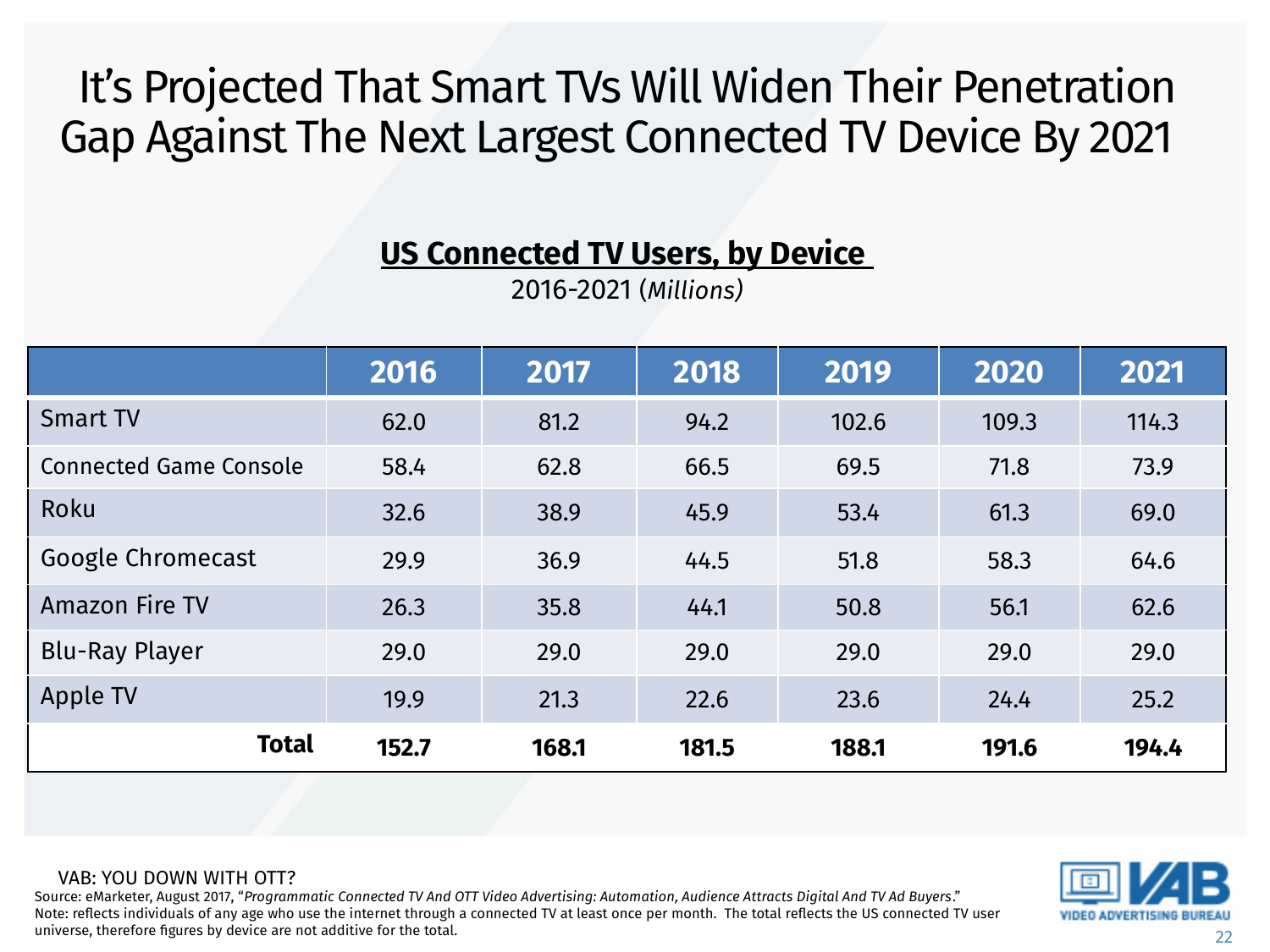

# It’s Projected That Smart TVs Will Widen Their Penetration Gap Against The Next Largest Connected TV Device By 2021
US Connected TV Users, by Device
2016-2021 (Millions)
|  | 2016 | 2017 | 2018 | 2019 | 2020 | 2021 |
| --- | --- | --- | --- | --- | --- | --- |
| Smart TV | 62.0 | 81.2 | 94.2 | 102.6 | 109.3 | 114.3 |
| Connected Game Console | 58.4 | 62.8 | 66.5 | 69.5 | 71.8 | 73.9 |
| Roku | 32.6 | 38.9 | 45.9 | 53.4 | 61.3 | 69.0 |
| Google Chromecast | 29.9 | 36.9 | 44.5 | 51.8 | 58.3 | 64.6 |
| Amazon Fire TV | 26.3 | 35.8 | 44.1 | 50.8 | 56.1 | 62.6 |
| Blu-Ray Player | 29.0 | 29.0 | 29.0 | 29.0 | 29.0 | 29.0 |
| Apple TV | 19.9 | 21.3 | 22.6 | 23.6 | 24.4 | 25.2 |
| Total | 152.7 | 168.1 | 181.5 | 188.1 | 191.6 | 194.4 |
VAB: YOU DOWN WITH OTT?
Source: eMarketer, August 2017, “Programmatic Connected TV And OTT Video Advertising: Automation, Audience Attracts Digital And TV Ad Buyers.”
Note: reflects individuals of any age who use the internet through a connected TV at least once per month.  The total reflects the US connected TV user universe, therefore figures by device are not additive for the total.